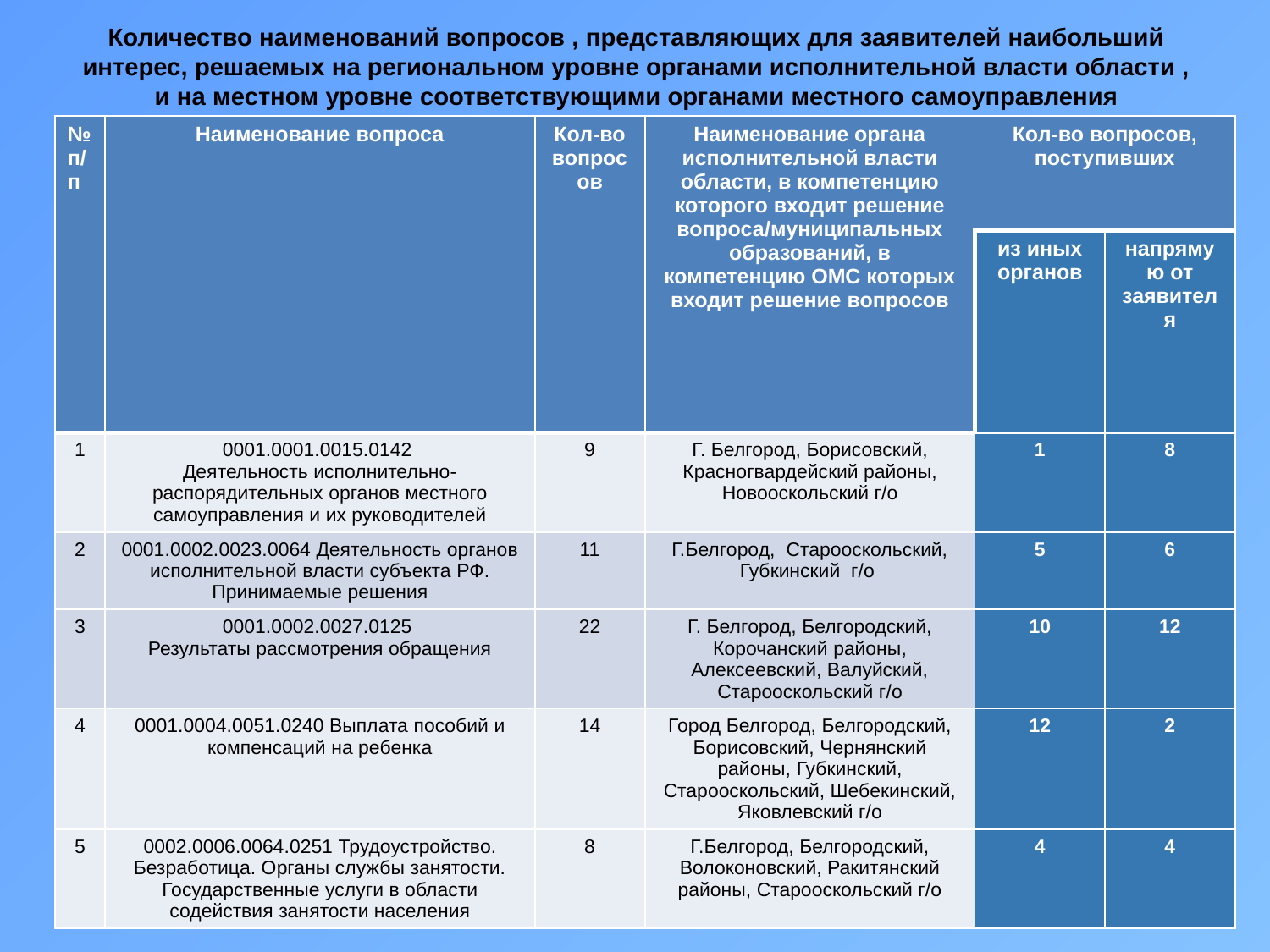

# Количество наименований вопросов , представляющих для заявителей наибольший интерес, решаемых на региональном уровне органами исполнительной власти области , и на местном уровне соответствующими органами местного самоуправления
| № п/п | Наименование вопроса | Кол-во вопросов | Наименование органа исполнительной власти области, в компетенцию которого входит решение вопроса/муниципальных образований, в компетенцию ОМС которых входит решение вопросов | Кол-во вопросов, поступивших |  |
| --- | --- | --- | --- | --- | --- |
|  |  |  |  | из иных органов | напрямую от заявителя |
| 1 | 0001.0001.0015.0142 Деятельность исполнительно-распорядительных органов местного самоуправления и их руководителей | 9 | Г. Белгород, Борисовский, Красногвардейский районы, Новооскольский г/о | 1 | 8 |
| 2 | 0001.0002.0023.0064 Деятельность органов исполнительной власти субъекта РФ. Принимаемые решения | 11 | Г.Белгород, Старооскольский, Губкинский г/о | 5 | 6 |
| 3 | 0001.0002.0027.0125 Результаты рассмотрения обращения | 22 | Г. Белгород, Белгородский, Корочанский районы, Алексеевский, Валуйский, Старооскольский г/о | 10 | 12 |
| 4 | 0001.0004.0051.0240 Выплата пособий и компенсаций на ребенка | 14 | Город Белгород, Белгородский, Борисовский, Чернянский районы, Губкинский, Старооскольский, Шебекинский, Яковлевский г/о | 12 | 2 |
| 5 | 0002.0006.0064.0251 Трудоустройство. Безработица. Органы службы занятости. Государственные услуги в области содействия занятости населения | 8 | Г.Белгород, Белгородский, Волоконовский, Ракитянский районы, Старооскольский г/о | 4 | 4 |